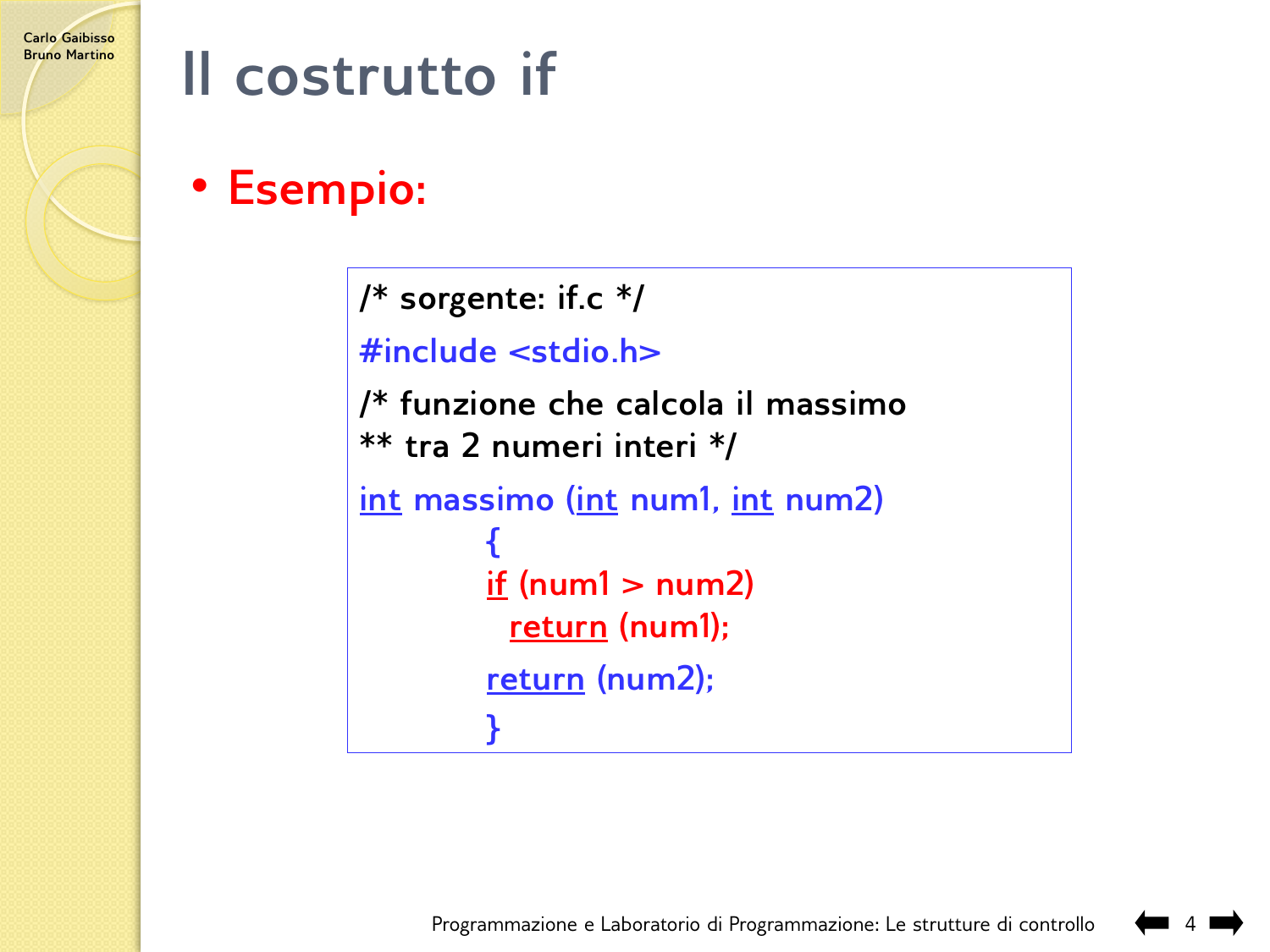

# Il costrutto if
Esempio:
/* sorgente: if.c */
#include <stdio.h>
/* funzione che calcola il massimo
** tra 2 numeri interi */
int massimo (int num1, int num2)
	{
	if (num1 > num2)
	  return (num1);
	return (num2);
	}
Programmazione e Laboratorio di Programmazione: Le strutture di controllo
4